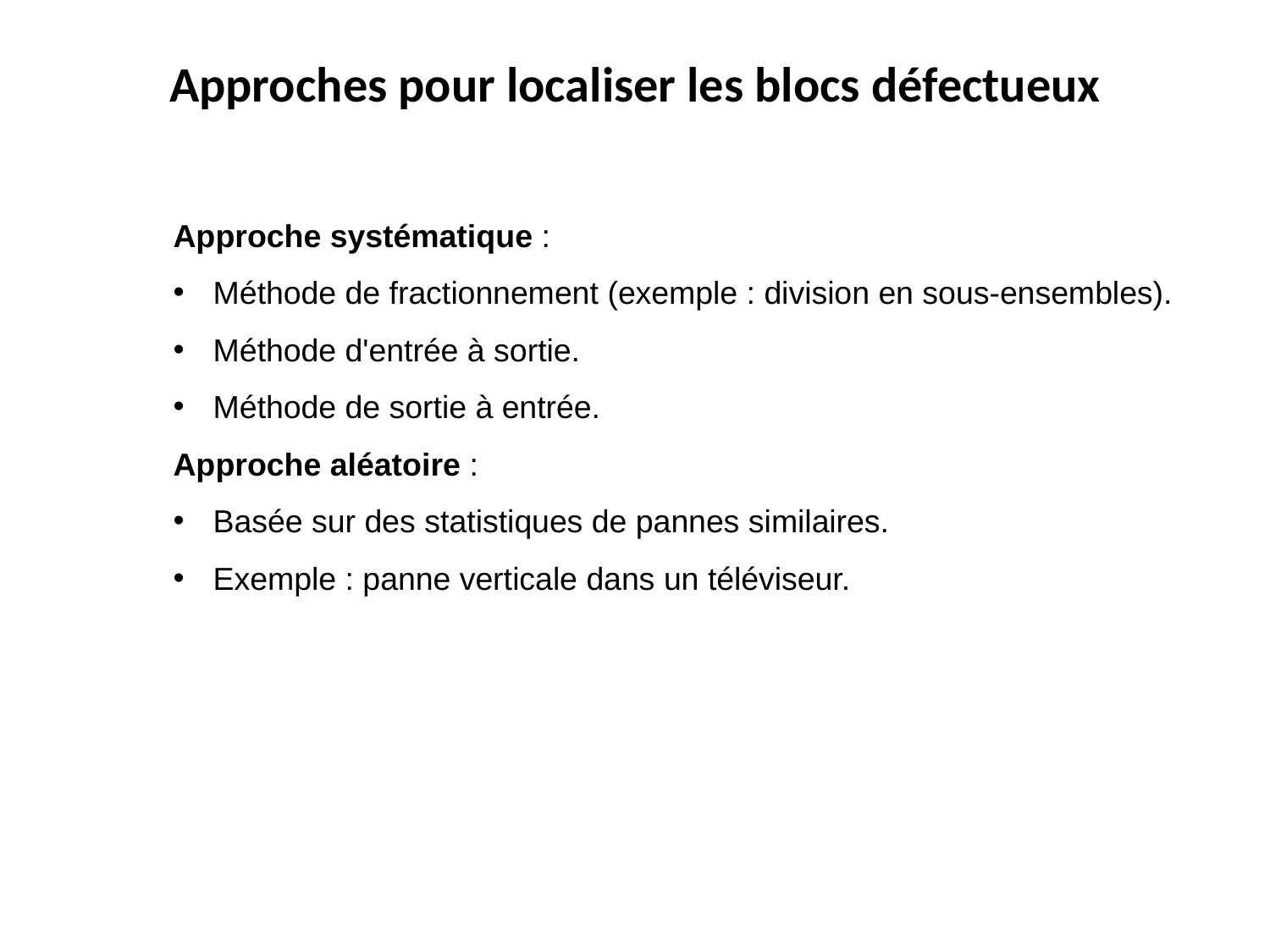

# Approches pour localiser les blocs défectueux
Approche systématique :
Méthode de fractionnement (exemple : division en sous-ensembles).
Méthode d'entrée à sortie.
Méthode de sortie à entrée.
Approche aléatoire :
Basée sur des statistiques de pannes similaires.
Exemple : panne verticale dans un téléviseur.